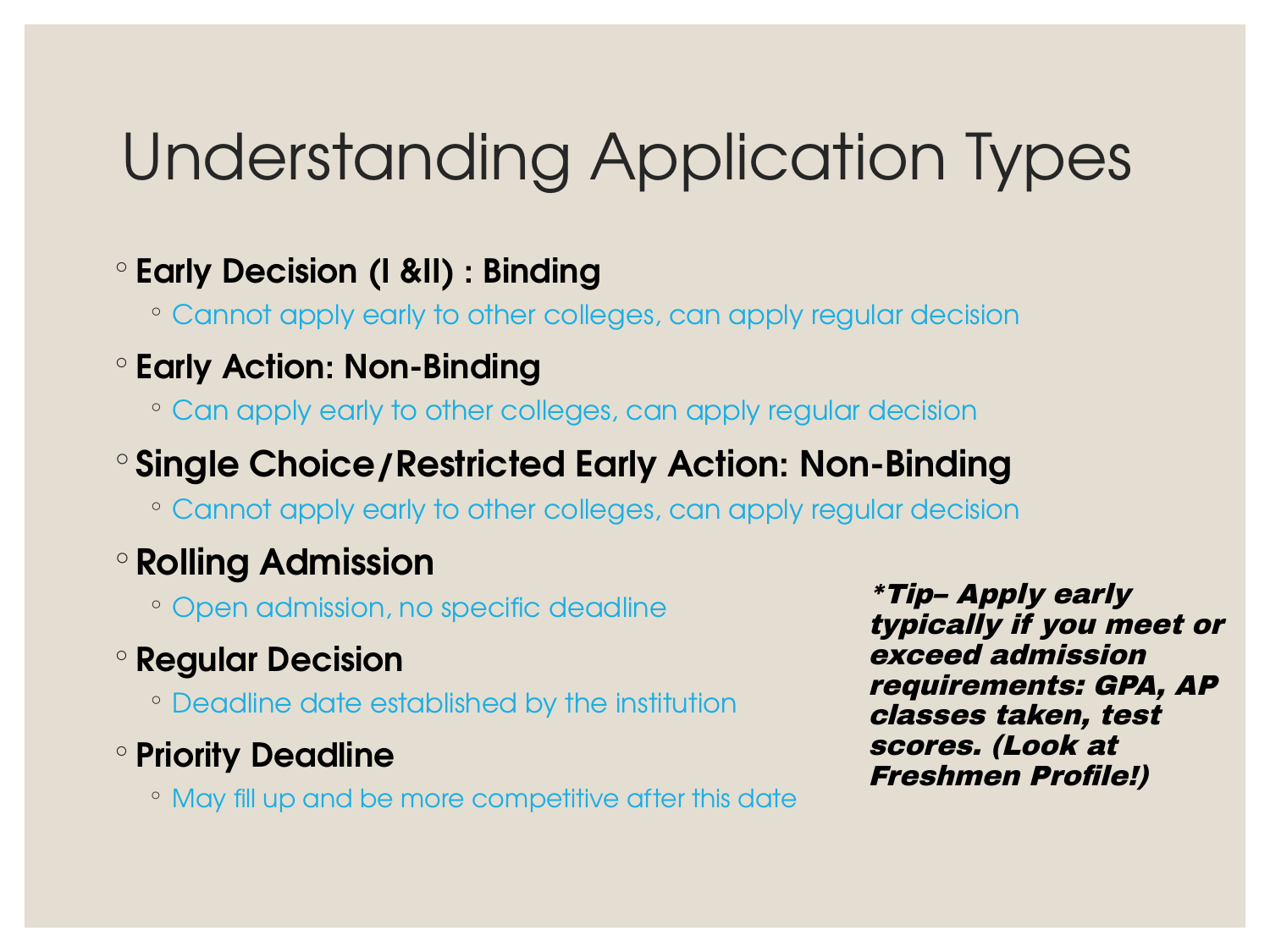

# Understanding Application Types
Early Decision (I &II) : Binding
Cannot apply early to other colleges, can apply regular decision
Early Action: Non-Binding
Can apply early to other colleges, can apply regular decision
Single Choice/Restricted Early Action: Non-Binding
Cannot apply early to other colleges, can apply regular decision
Rolling Admission
Open admission, no specific deadline
Regular Decision
Deadline date established by the institution
Priority Deadline
May fill up and be more competitive after this date

*Tip– Apply early typically if you meet or exceed admission requirements: GPA, AP classes taken, test scores. (Look at Freshmen Profile!)